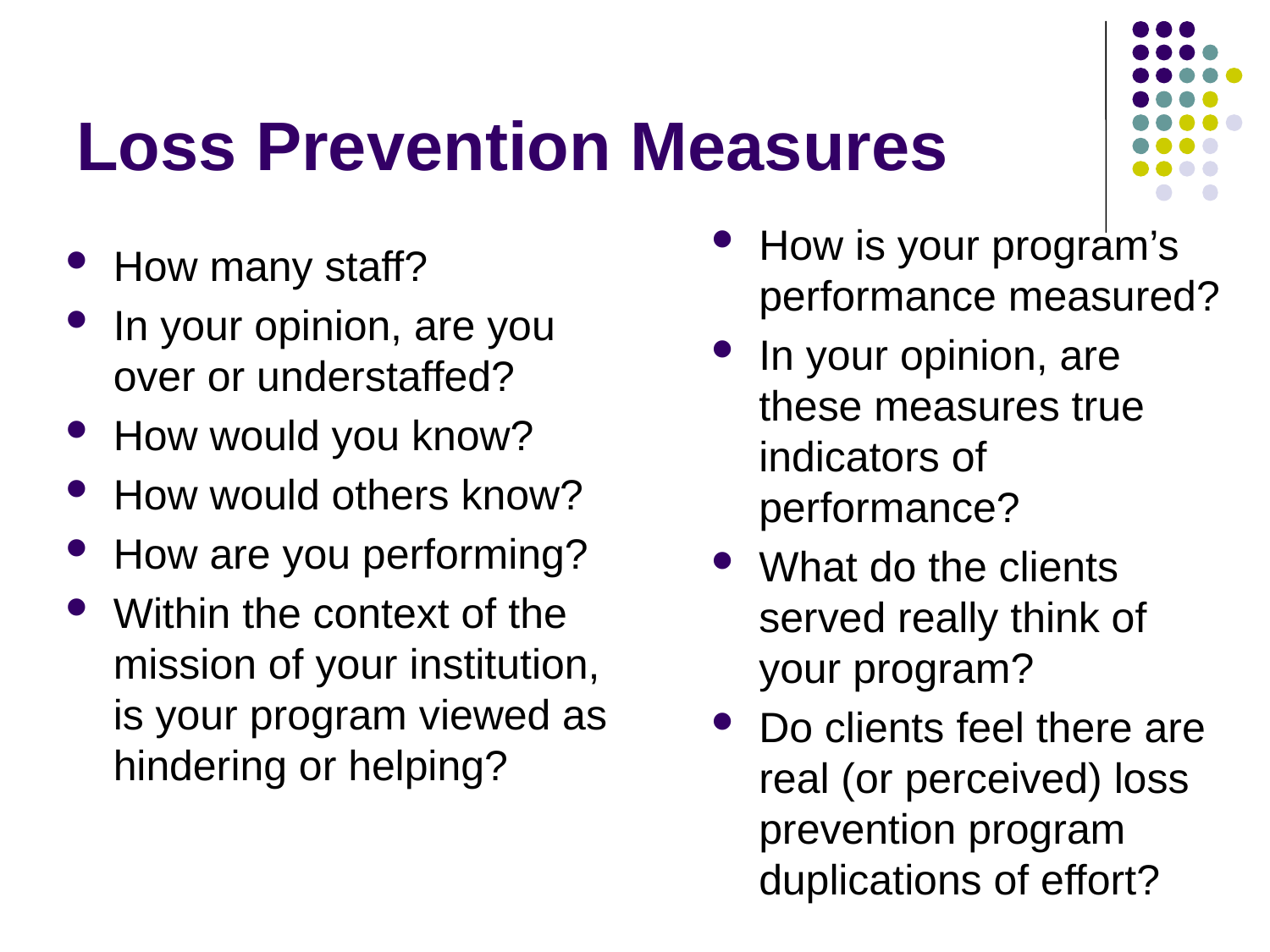

# Loss Prevention Measures
How is your program’s performance measured?
In your opinion, are these measures true indicators of performance?
What do the clients served really think of your program?
Do clients feel there are real (or perceived) loss prevention program duplications of effort?

How many staff?
In your opinion, are you over or understaffed?
How would you know?
How would others know?
How are you performing?
Within the context of the mission of your institution, is your program viewed as hindering or helping?